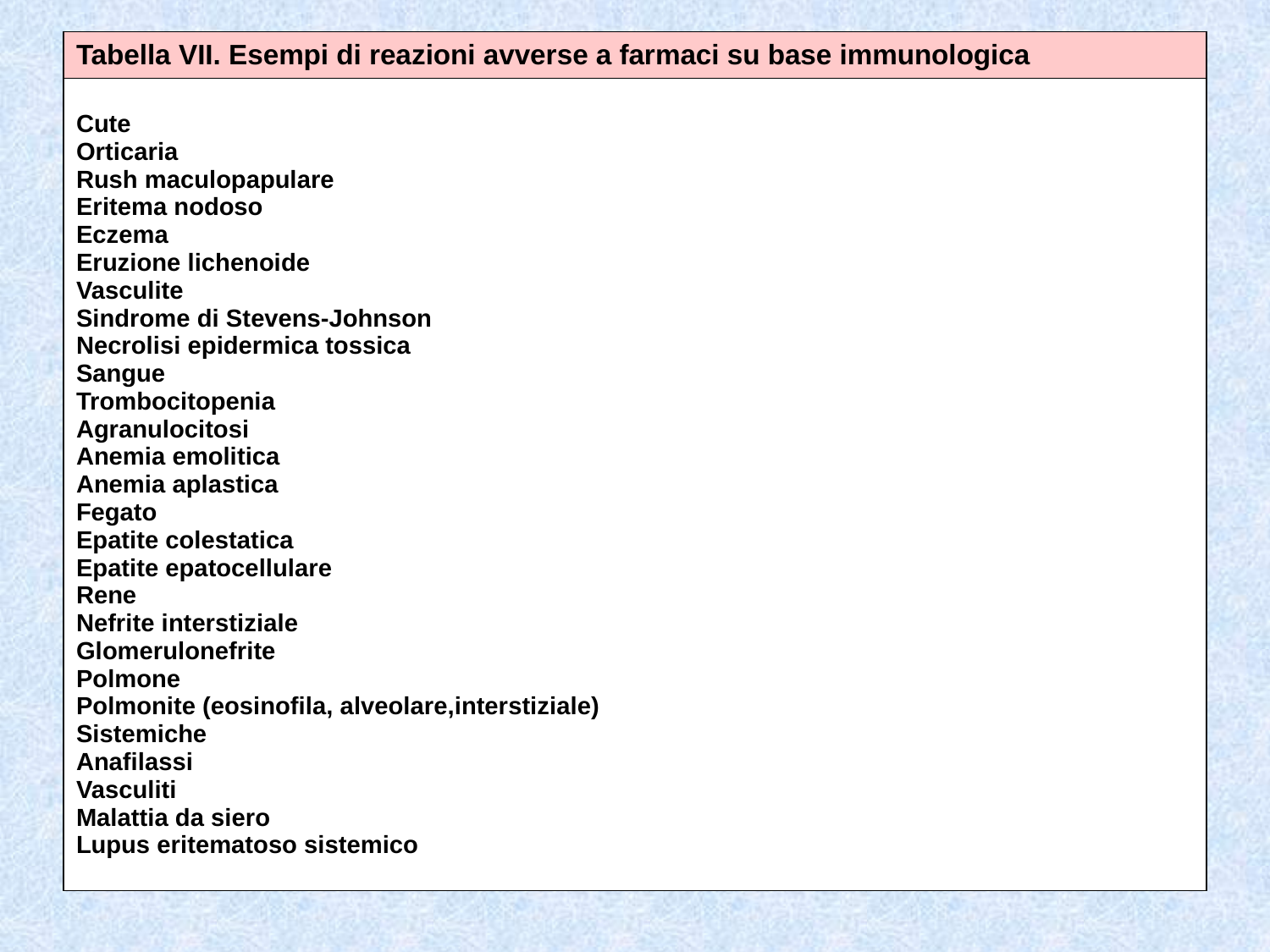

| Tabella VII. Esempi di reazioni avverse a farmaci su base immunologica |
| --- |
| Cute Orticaria Rush maculopapulare Eritema nodoso Eczema Eruzione lichenoide Vasculite Sindrome di Stevens-Johnson Necrolisi epidermica tossica Sangue Trombocitopenia Agranulocitosi Anemia emolitica Anemia aplastica Fegato Epatite colestatica Epatite epatocellulare Rene Nefrite interstiziale Glomerulonefrite Polmone Polmonite (eosinofila, alveolare,interstiziale) Sistemiche Anafilassi Vasculiti Malattia da siero Lupus eritematoso sistemico |